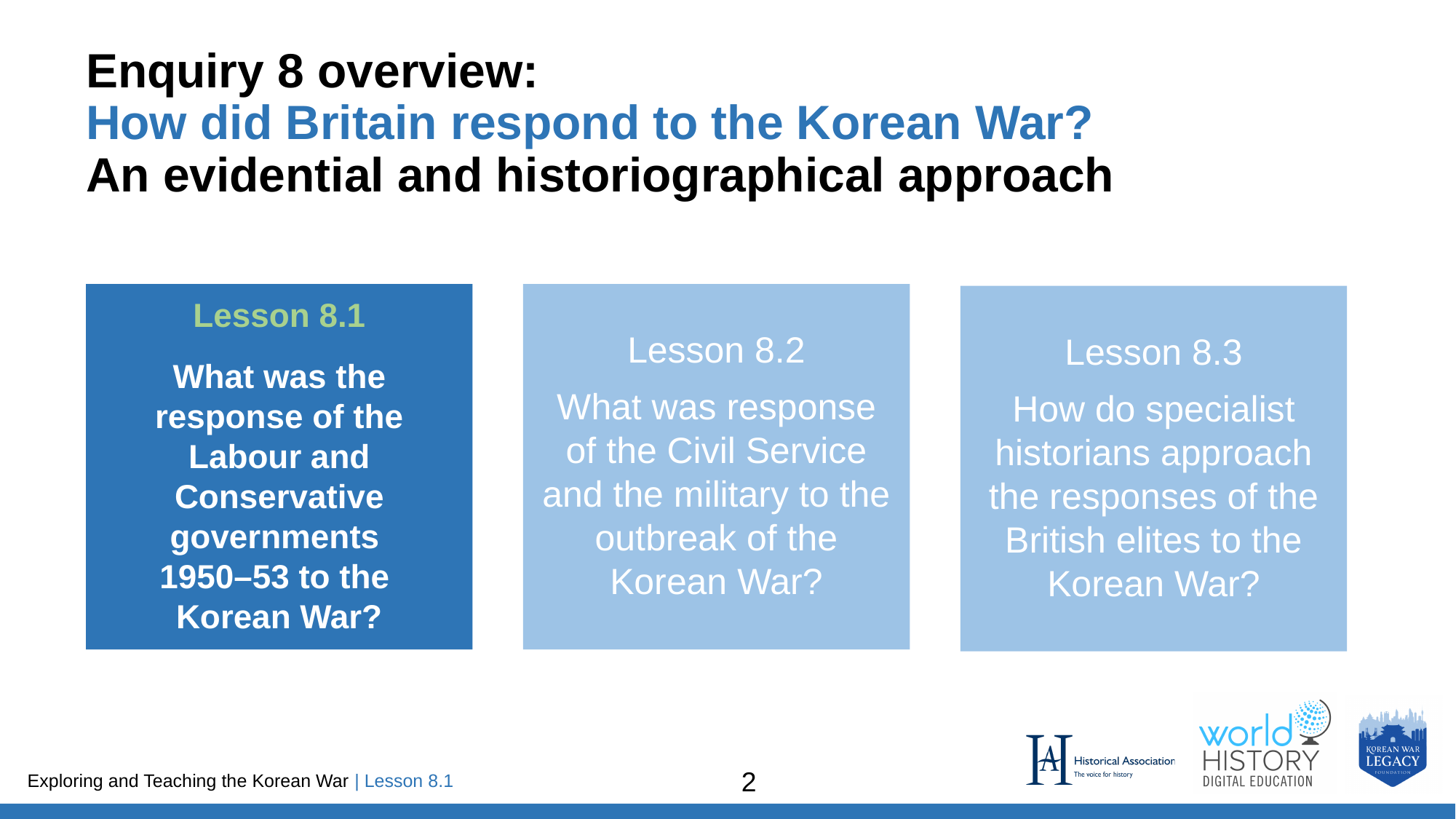

# Enquiry 8 overview: How did Britain respond to the Korean War? An evidential and historiographical approach
Lesson 8.1
What was the response of the Labour and Conservative governments
1950–53 to the
Korean War?
Lesson 8.2
What was response of the Civil Service and the military to the outbreak of the Korean War?
Lesson 8.3
How do specialist historians approach the responses of the British elites to the Korean War?
2